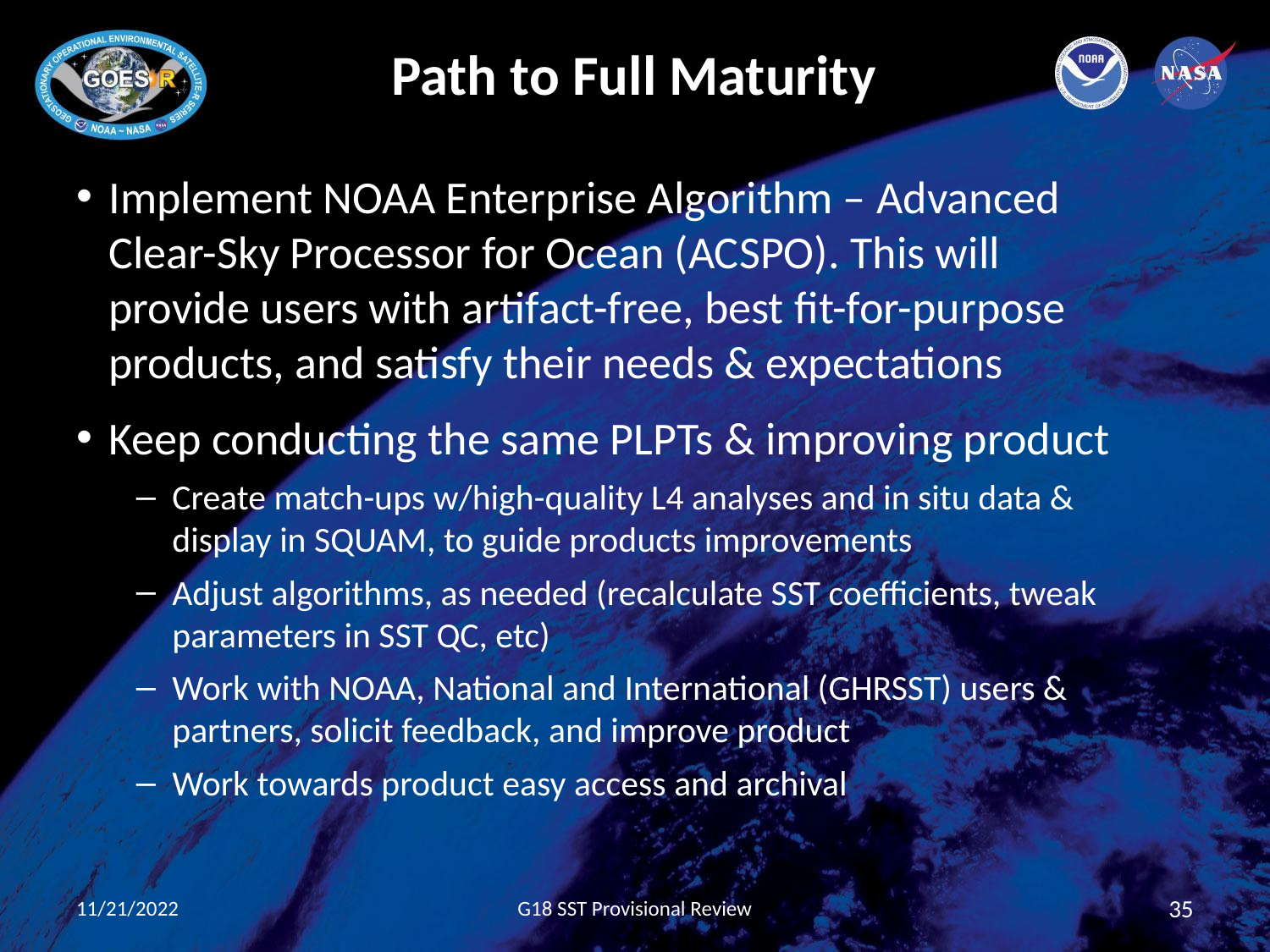

Path to Full Maturity
Implement NOAA Enterprise Algorithm – Advanced Clear-Sky Processor for Ocean (ACSPO). This will provide users with artifact-free, best fit-for-purpose products, and satisfy their needs & expectations
Keep conducting the same PLPTs & improving product
Create match-ups w/high-quality L4 analyses and in situ data & display in SQUAM, to guide products improvements
Adjust algorithms, as needed (recalculate SST coefficients, tweak parameters in SST QC, etc)
Work with NOAA, National and International (GHRSST) users & partners, solicit feedback, and improve product
Work towards product easy access and archival
11/21/2022
G18 SST Provisional Review
35